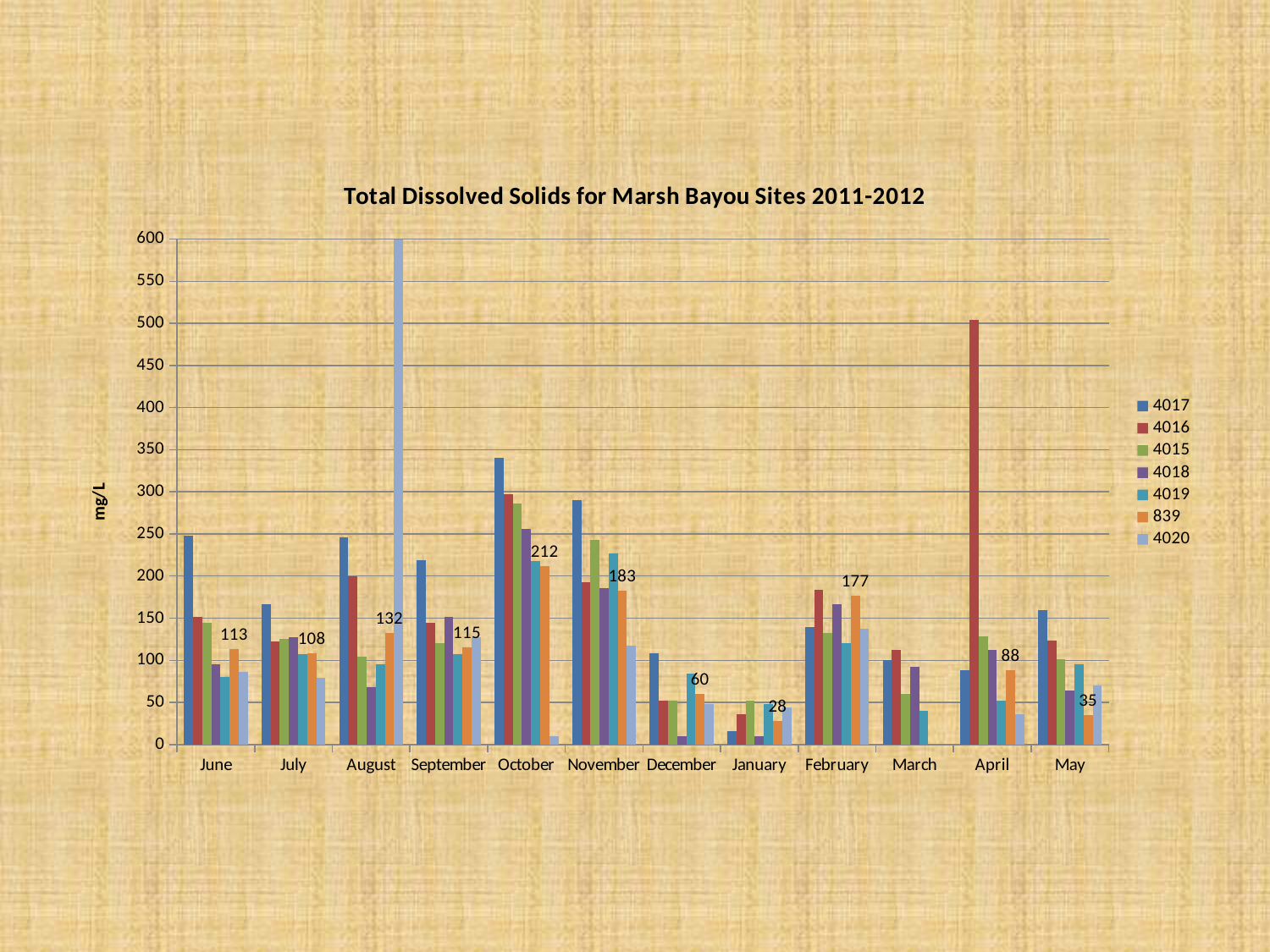

### Chart: Total Dissolved Solids for Marsh Bayou Sites 2011-2012

| Category | 4017 | 4016 | 4015 | 4018 | 4019 | 839 | 4020 |
|---|---|---|---|---|---|---|---|
| June | 248.0 | 152.0 | 145.0 | 95.0 | 80.0 | 113.0 | 86.0 |
| July | 167.0 | 122.0 | 125.0 | 127.0 | 107.0 | 108.0 | 79.0 |
| August | 246.0 | 200.0 | 104.0 | 68.0 | 95.0 | 132.0 | 1420.0 |
| September | 219.0 | 144.0 | 120.0 | 152.0 | 107.0 | 115.0 | 127.0 |
| October | 340.0 | 297.0 | 286.0 | 256.0 | 218.0 | 212.0 | 10.0 |
| November | 290.0 | 193.0 | 243.0 | 186.0 | 227.0 | 183.0 | 117.0 |
| December | 108.0 | 52.0 | 52.0 | 10.0 | 84.0 | 60.0 | 48.0 |
| January | 16.0 | 36.0 | 52.0 | 10.0 | 48.0 | 28.0 | 44.0 |
| February | 139.5 | 183.5 | 132.0 | 167.0 | 120.0 | 177.0 | 137.0 |
| March | 100.0 | 112.0 | 60.0 | 92.0 | 40.0 | None | None |
| April | 88.0 | 504.0 | 128.0 | 112.0 | 52.0 | 88.0 | 36.0 |
| May | 160.0 | 123.0 | 101.0 | 64.0 | 95.0 | 35.0 | 70.0 |